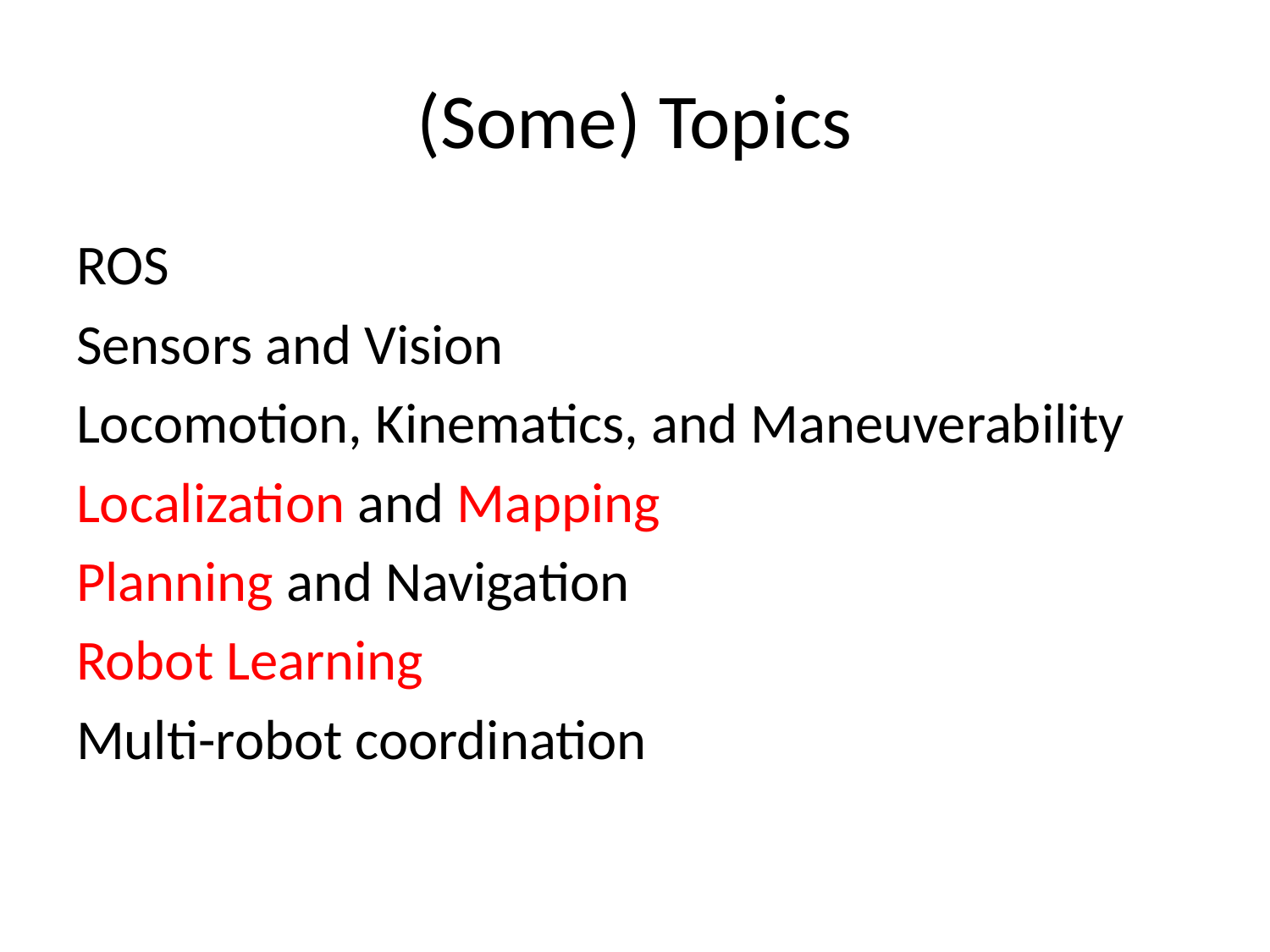

# (Some) Topics
ROS
Sensors and Vision
Locomotion, Kinematics, and Maneuverability
Localization and Mapping
Planning and Navigation
Robot Learning
Multi-robot coordination